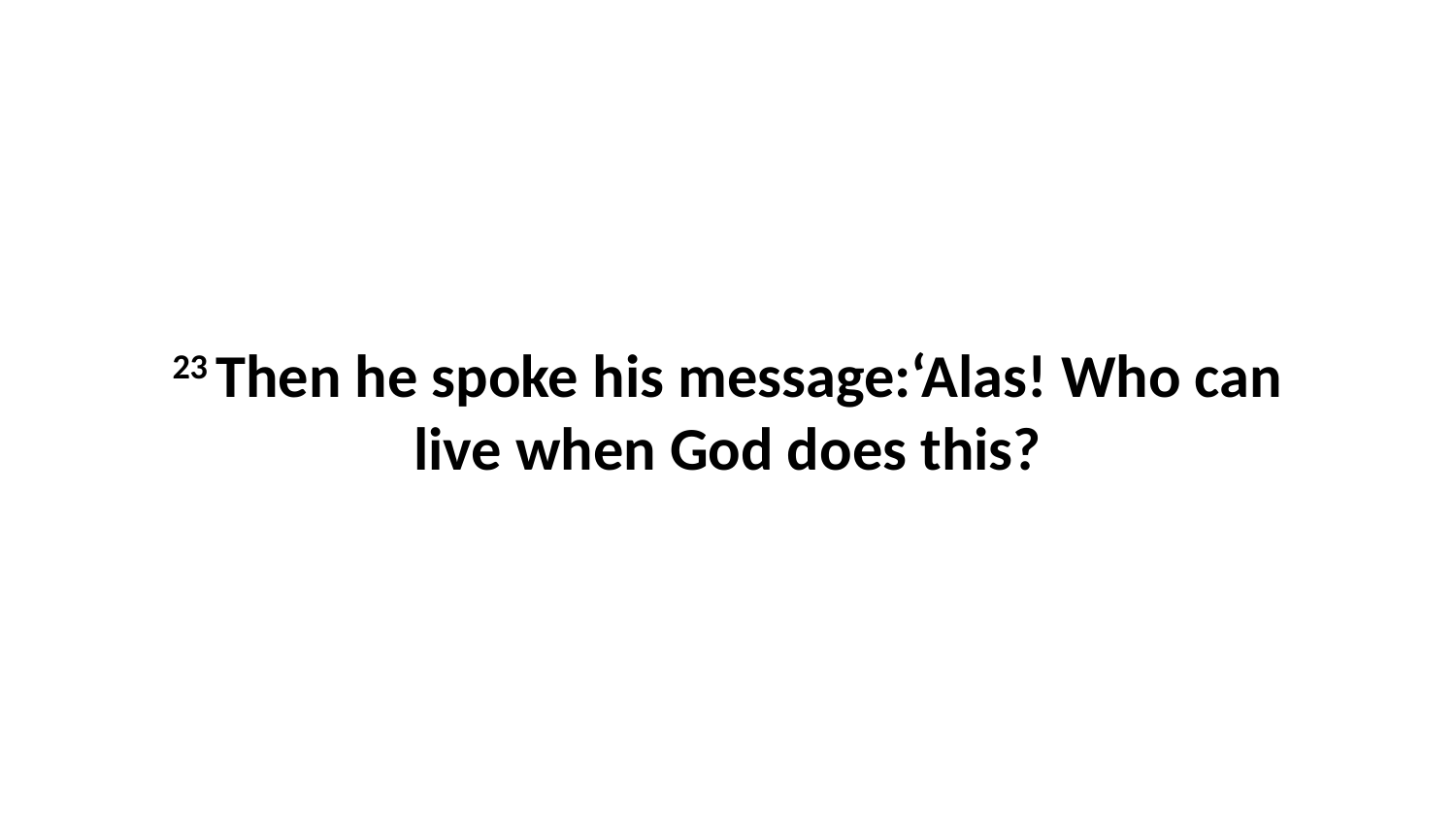

23 Then he spoke his message:‘Alas! Who can live when God does this?